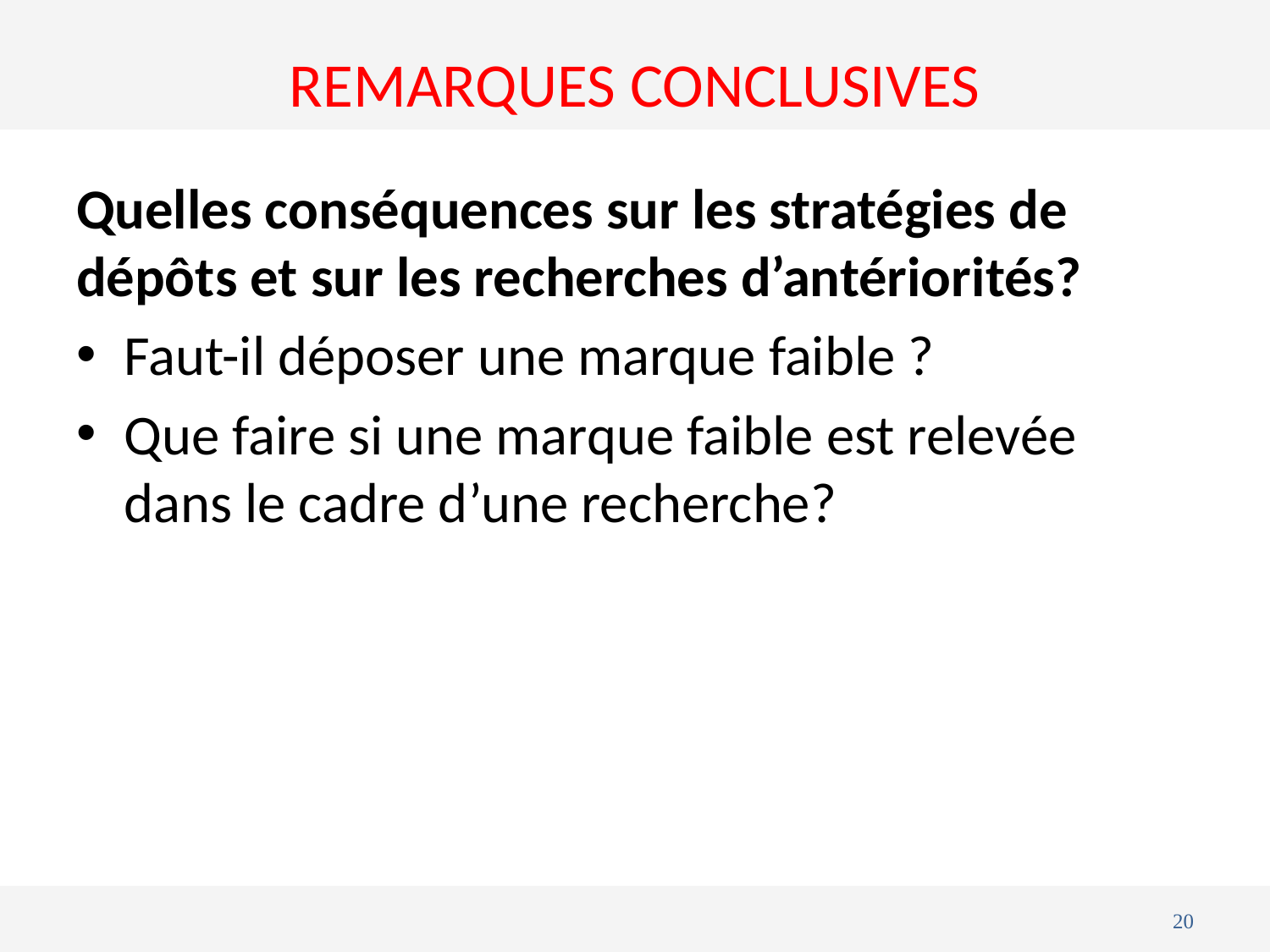

# REMARQUES CONCLUSIVES
Quelles conséquences sur les stratégies de dépôts et sur les recherches d’antériorités?
Faut-il déposer une marque faible ?
Que faire si une marque faible est relevée dans le cadre d’une recherche?

20